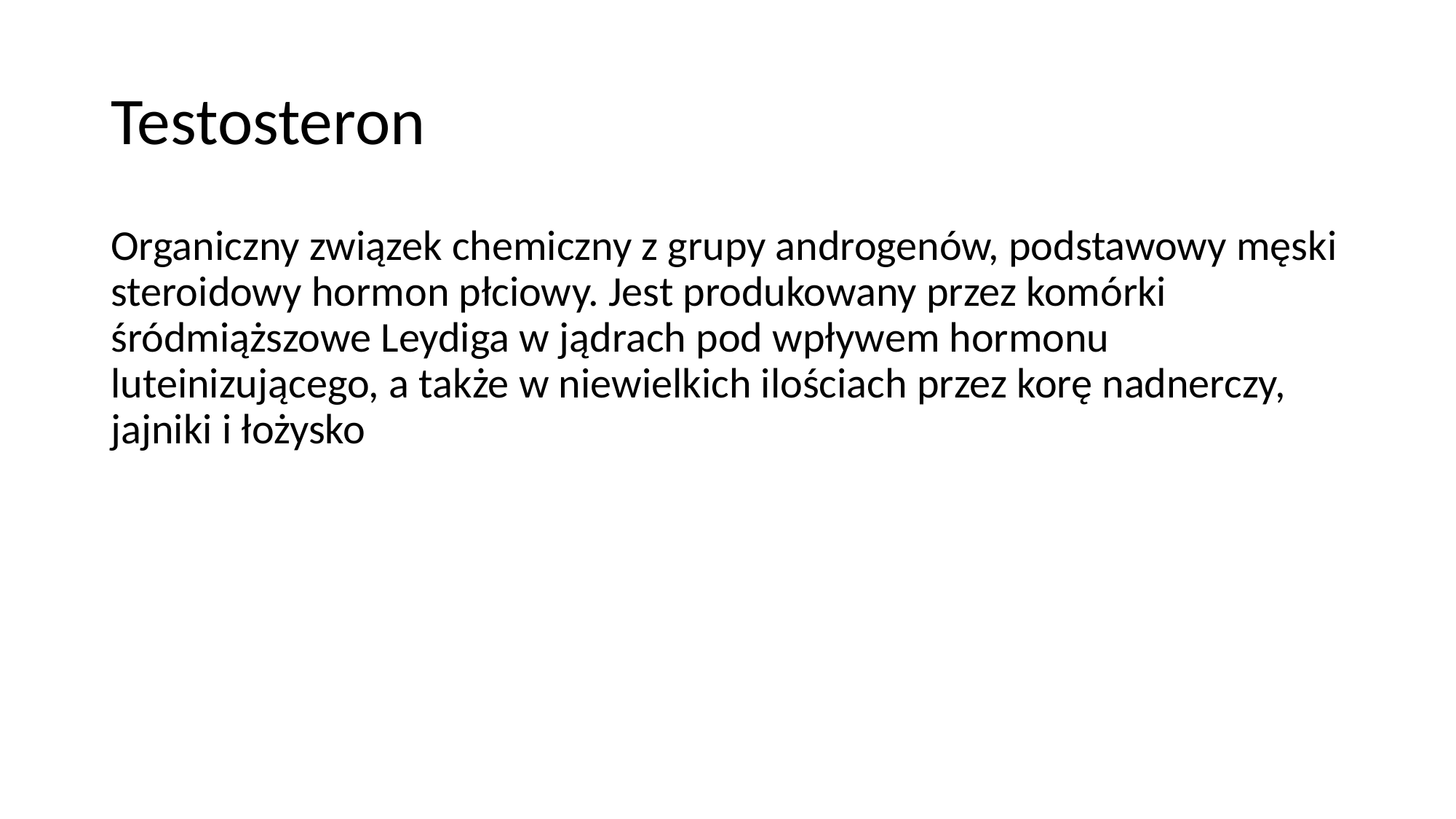

# Testosteron
Organiczny związek chemiczny z grupy androgenów, podstawowy męski steroidowy hormon płciowy. Jest produkowany przez komórki śródmiąższowe Leydiga w jądrach pod wpływem hormonu luteinizującego, a także w niewielkich ilościach przez korę nadnerczy, jajniki i łożysko